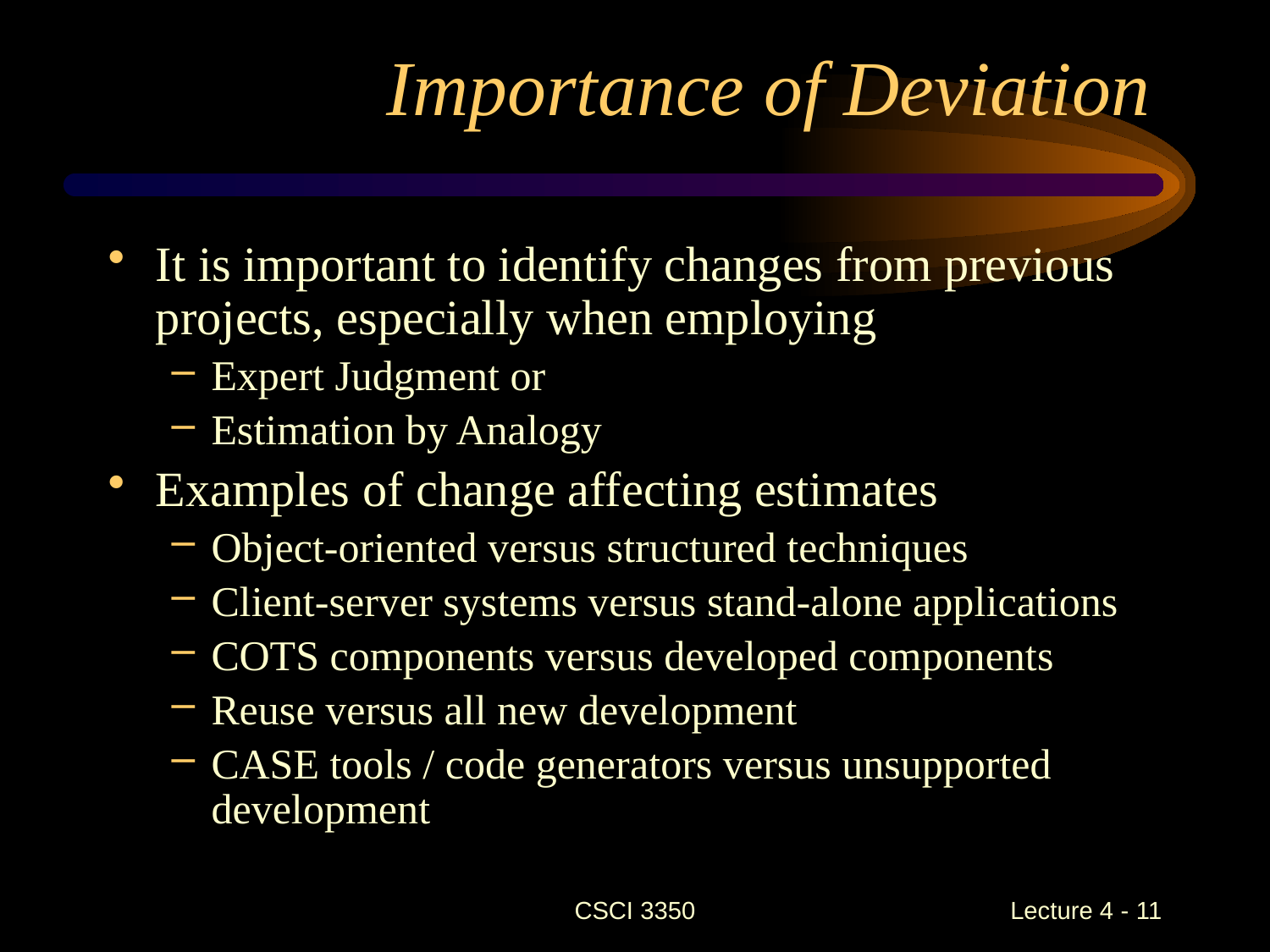

# Importance of Deviation
It is important to identify changes from previous projects, especially when employing
Expert Judgment or
Estimation by Analogy
Examples of change affecting estimates
Object-oriented versus structured techniques
Client-server systems versus stand-alone applications
COTS components versus developed components
Reuse versus all new development
CASE tools / code generators versus unsupported development

CSCI 3350
Lecture 4 - 11